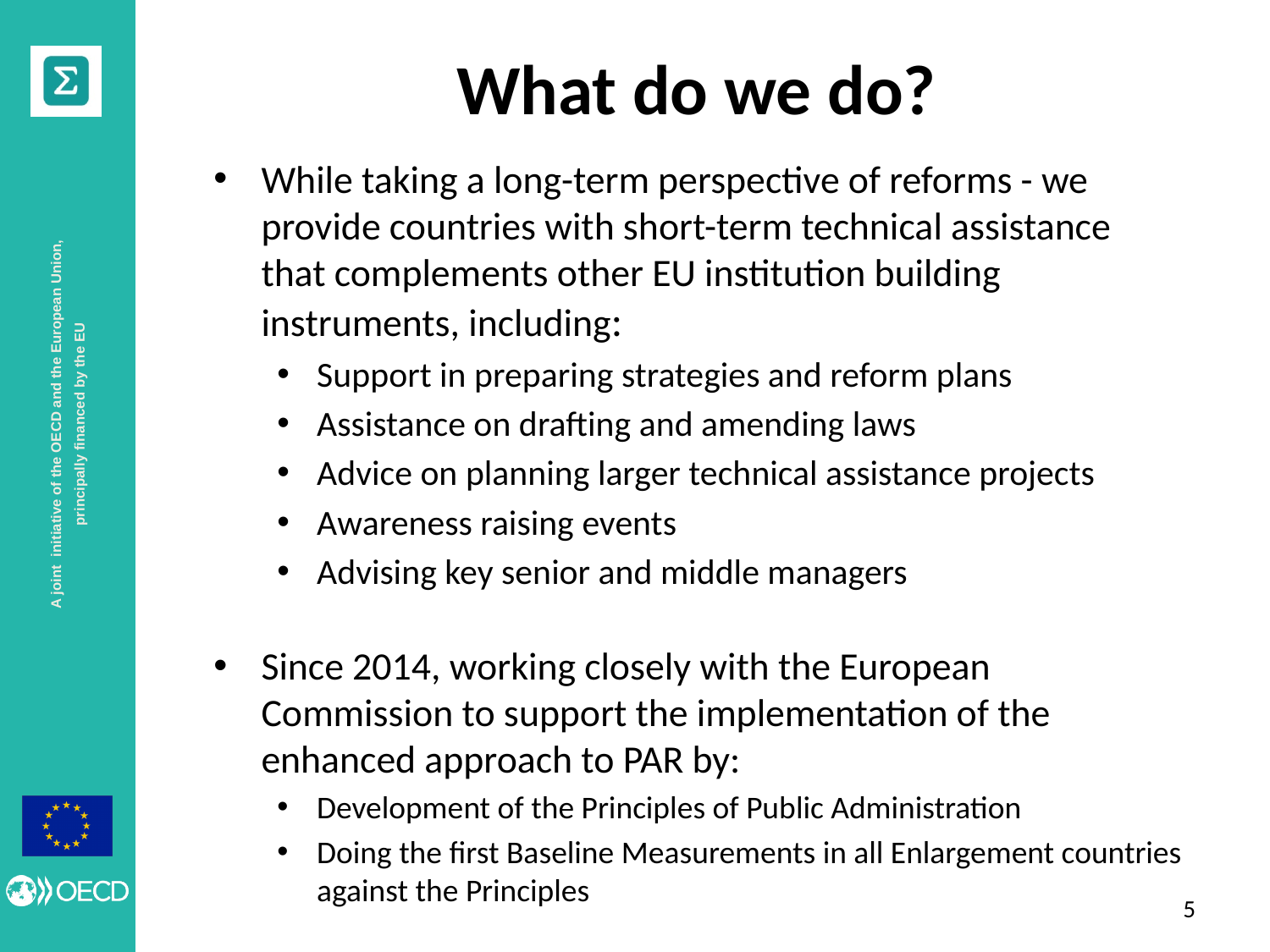

# What do we do?
While taking a long-term perspective of reforms - we provide countries with short-term technical assistance that complements other EU institution building instruments, including:
Support in preparing strategies and reform plans
Assistance on drafting and amending laws
Advice on planning larger technical assistance projects
Awareness raising events
Advising key senior and middle managers

Since 2014, working closely with the European Commission to support the implementation of the enhanced approach to PAR by:
Development of the Principles of Public Administration
Doing the first Baseline Measurements in all Enlargement countries against the Principles

5